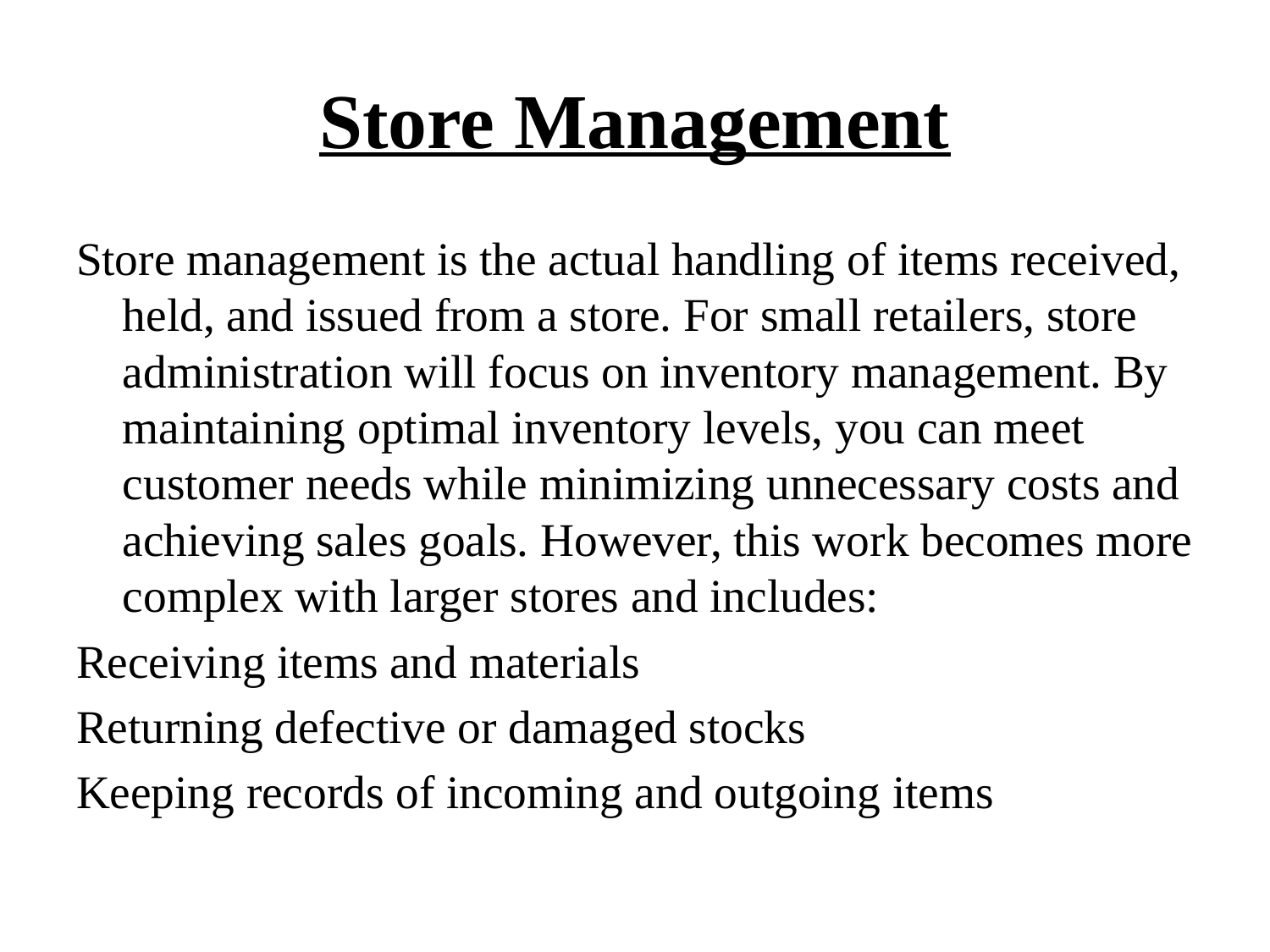

# Store Management
Store management is the actual handling of items received, held, and issued from a store. For small retailers, store administration will focus on inventory management. By maintaining optimal inventory levels, you can meet customer needs while minimizing unnecessary costs and achieving sales goals. However, this work becomes more complex with larger stores and includes:
Receiving items and materials
Returning defective or damaged stocks
Keeping records of incoming and outgoing items